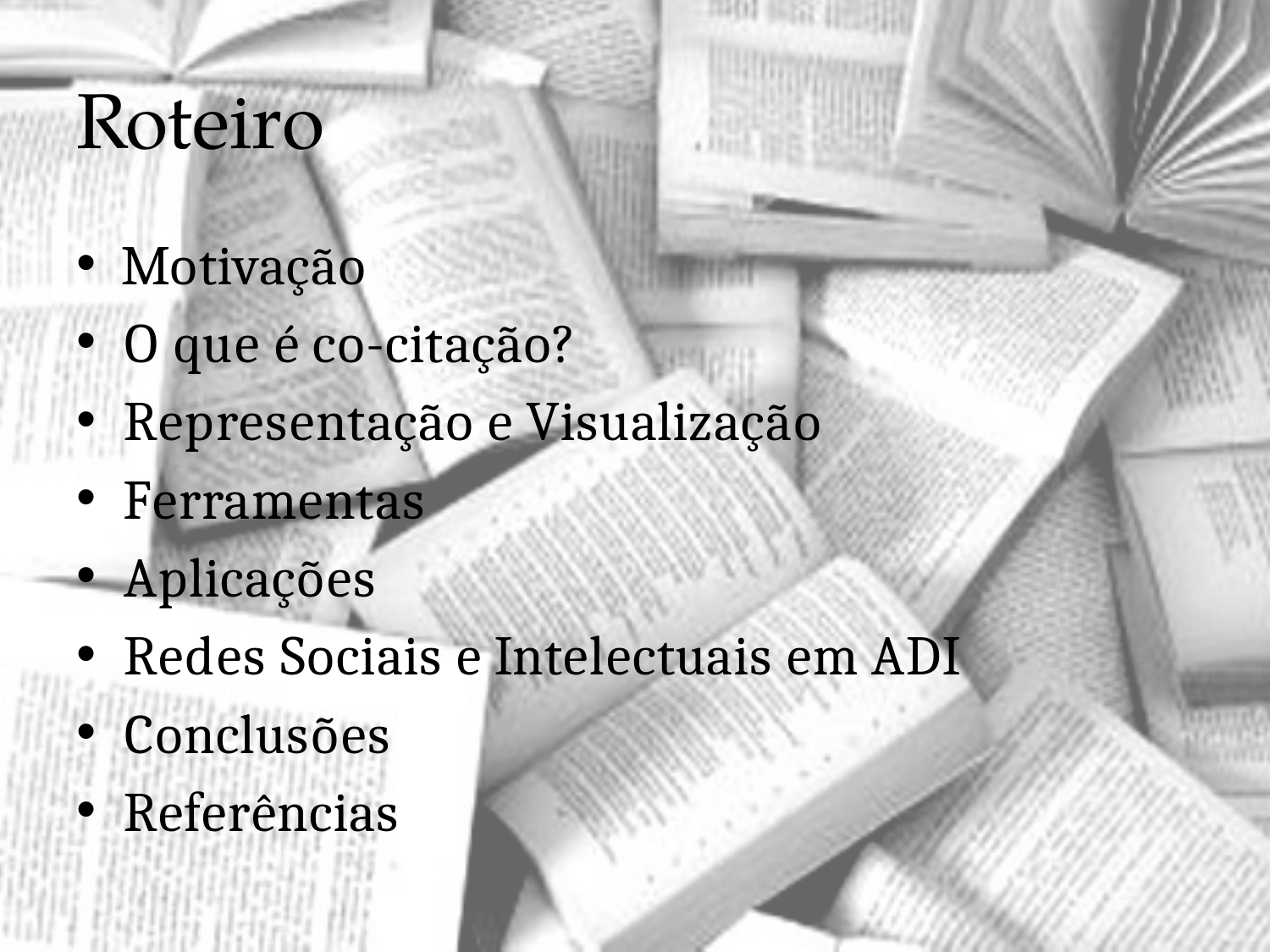

# Roteiro
Motivação
O que é co-citação?
Representação e Visualização
Ferramentas
Aplicações
Redes Sociais e Intelectuais em ADI
Conclusões
Referências